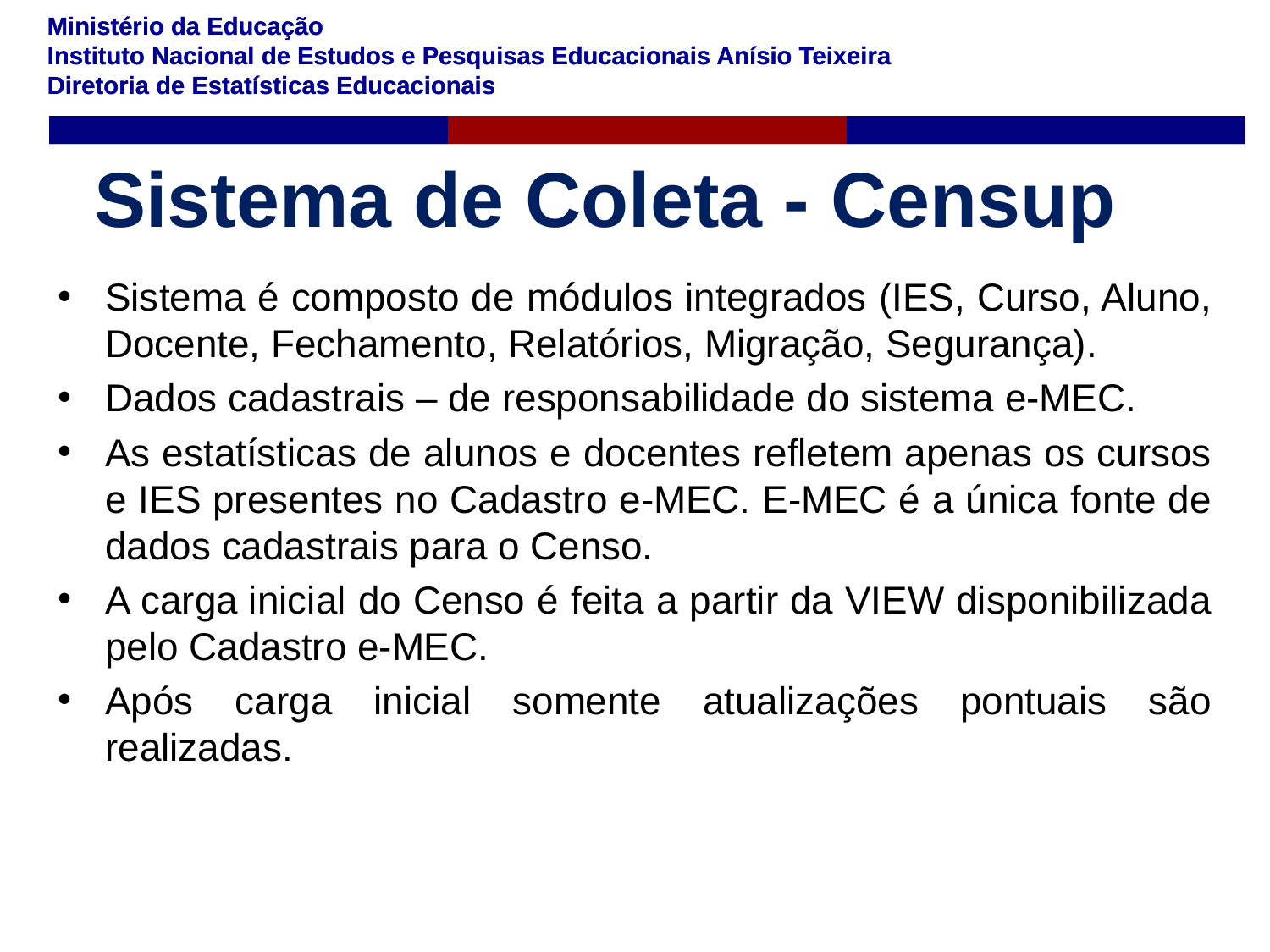

# Sistema de Coleta - Censup
Sistema é composto de módulos integrados (IES, Curso, Aluno, Docente, Fechamento, Relatórios, Migração, Segurança).
Dados cadastrais – de responsabilidade do sistema e-MEC.
As estatísticas de alunos e docentes refletem apenas os cursos e IES presentes no Cadastro e-MEC. E-MEC é a única fonte de dados cadastrais para o Censo.
A carga inicial do Censo é feita a partir da VIEW disponibilizada pelo Cadastro e-MEC.
Após carga inicial somente atualizações pontuais são realizadas.